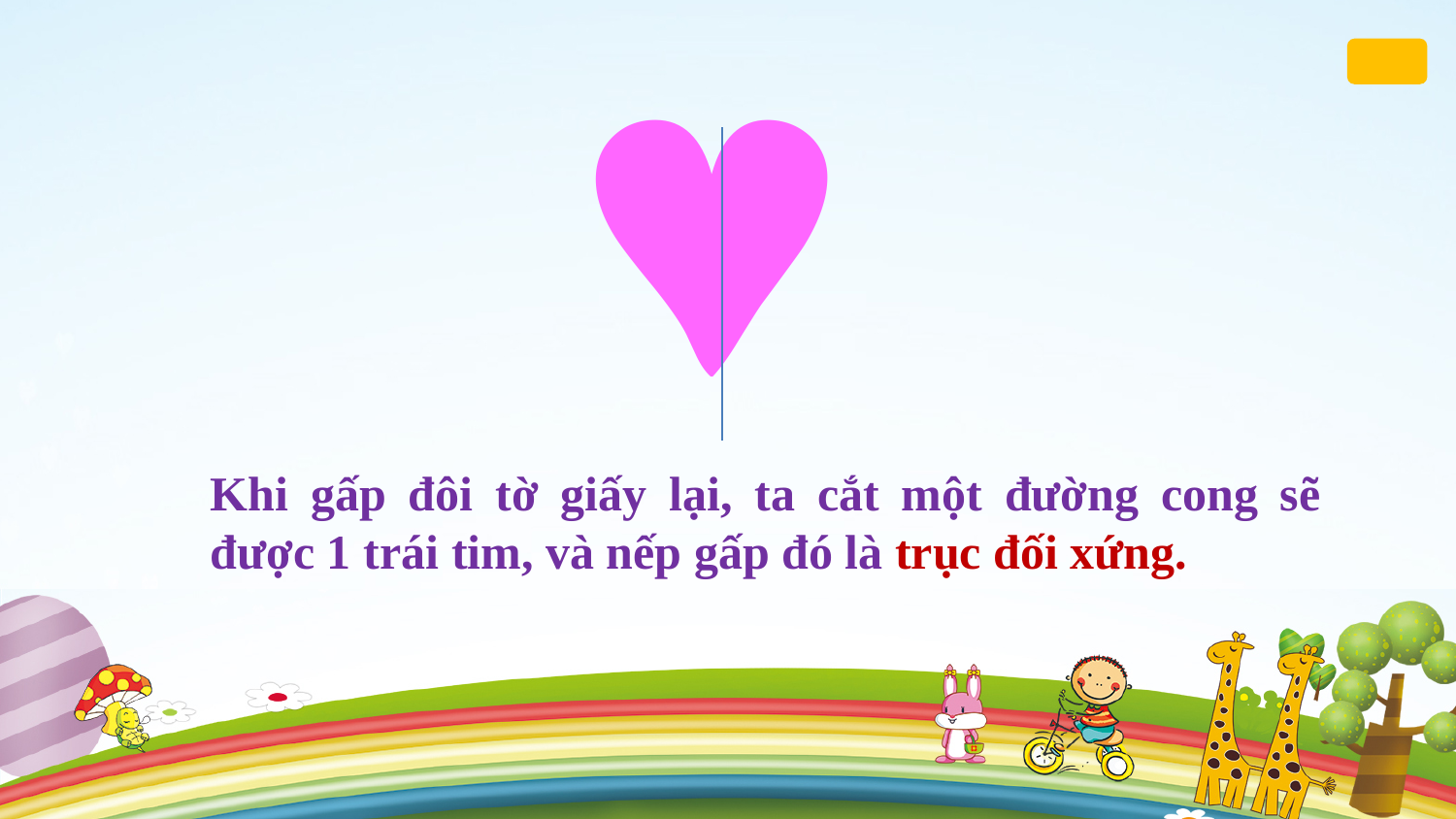

♥
Khi gấp đôi tờ giấy lại, ta cắt một đường cong sẽ được 1 trái tim, và nếp gấp đó là trục đối xứng.